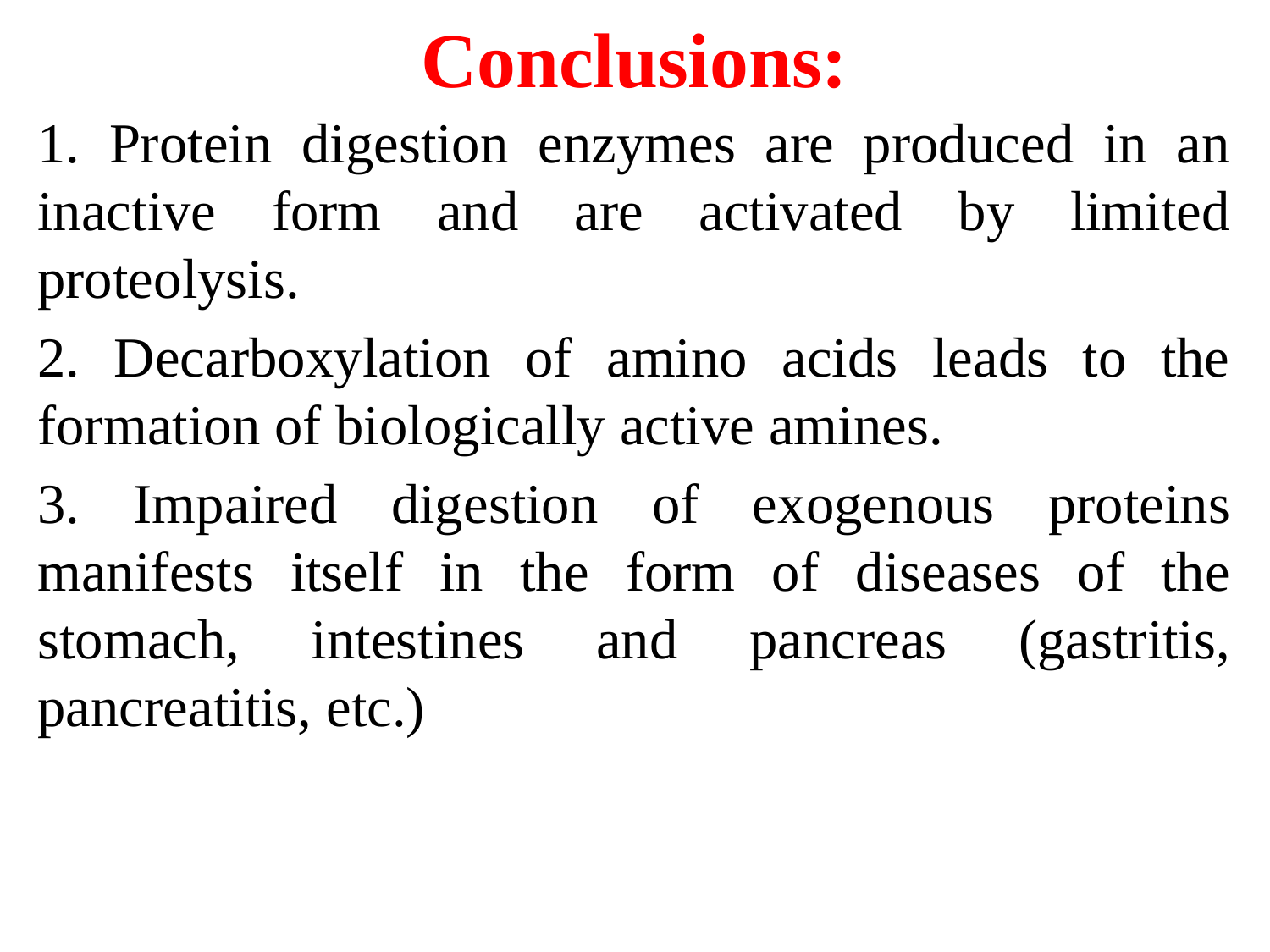

# Conclusions:
1. Protein digestion enzymes are produced in an inactive form and are activated by limited proteolysis.
2. Decarboxylation of amino acids leads to the formation of biologically active amines.
3. Impaired digestion of exogenous proteins manifests itself in the form of diseases of the stomach, intestines and pancreas (gastritis, pancreatitis, etc.)